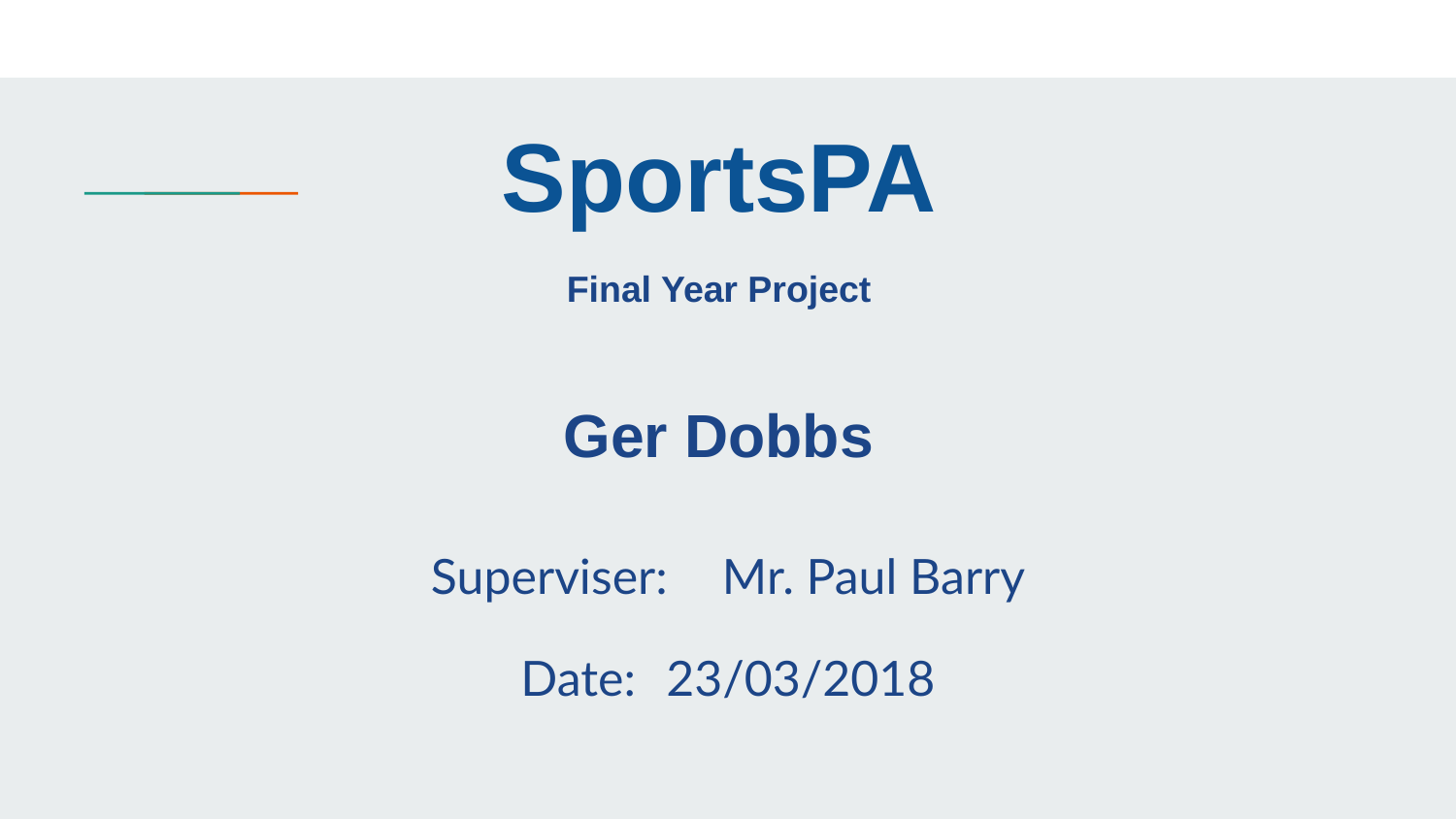

# SportsPA

Final Year Project

Ger Dobbs
Superviser: 	Mr. Paul Barry

Date:	23/03/2018